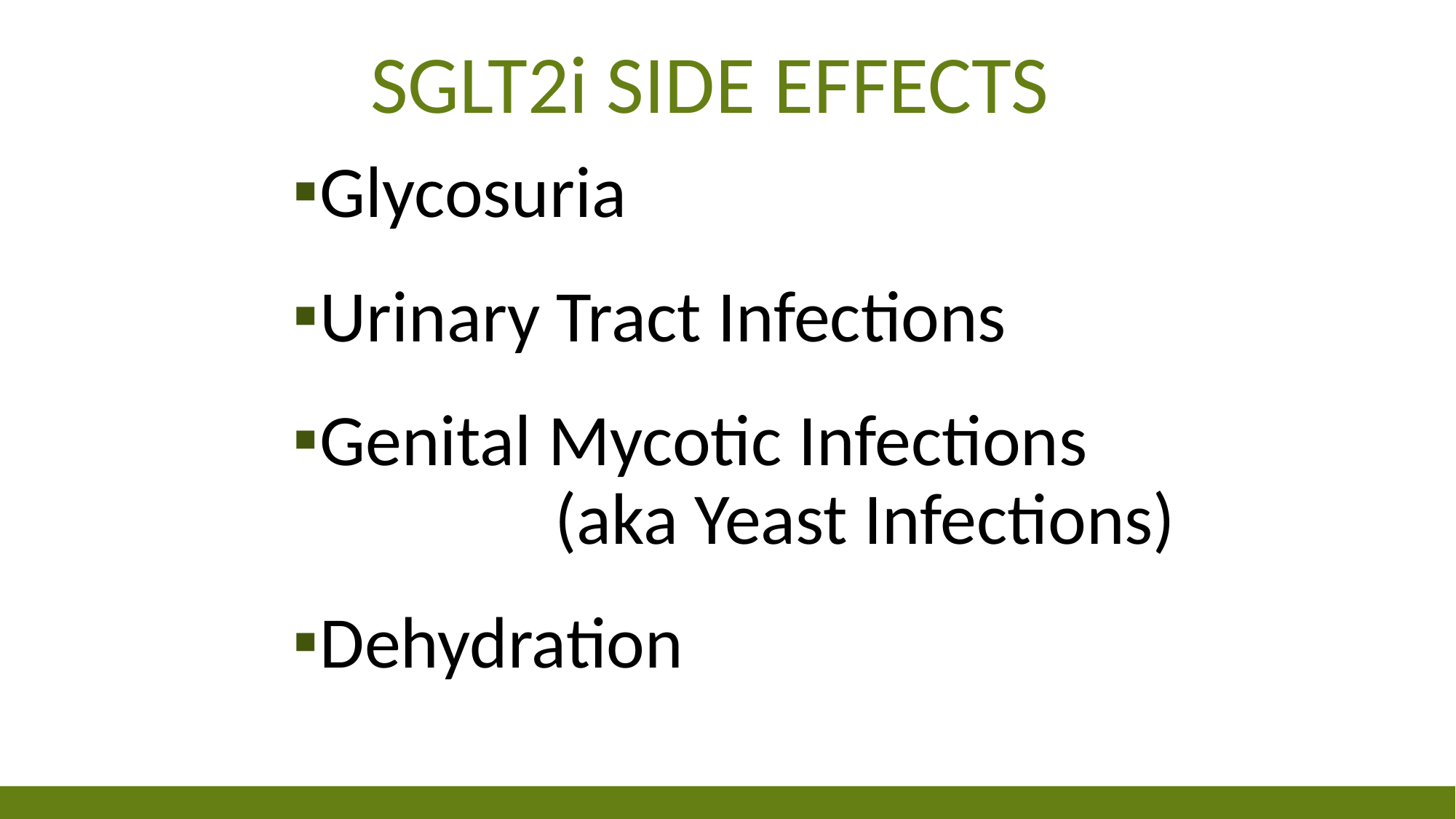

# SGLT2i Side Effects
Glycosuria
Urinary Tract Infections
Genital Mycotic Infections 	         	   			 (aka Yeast Infections)
Dehydration